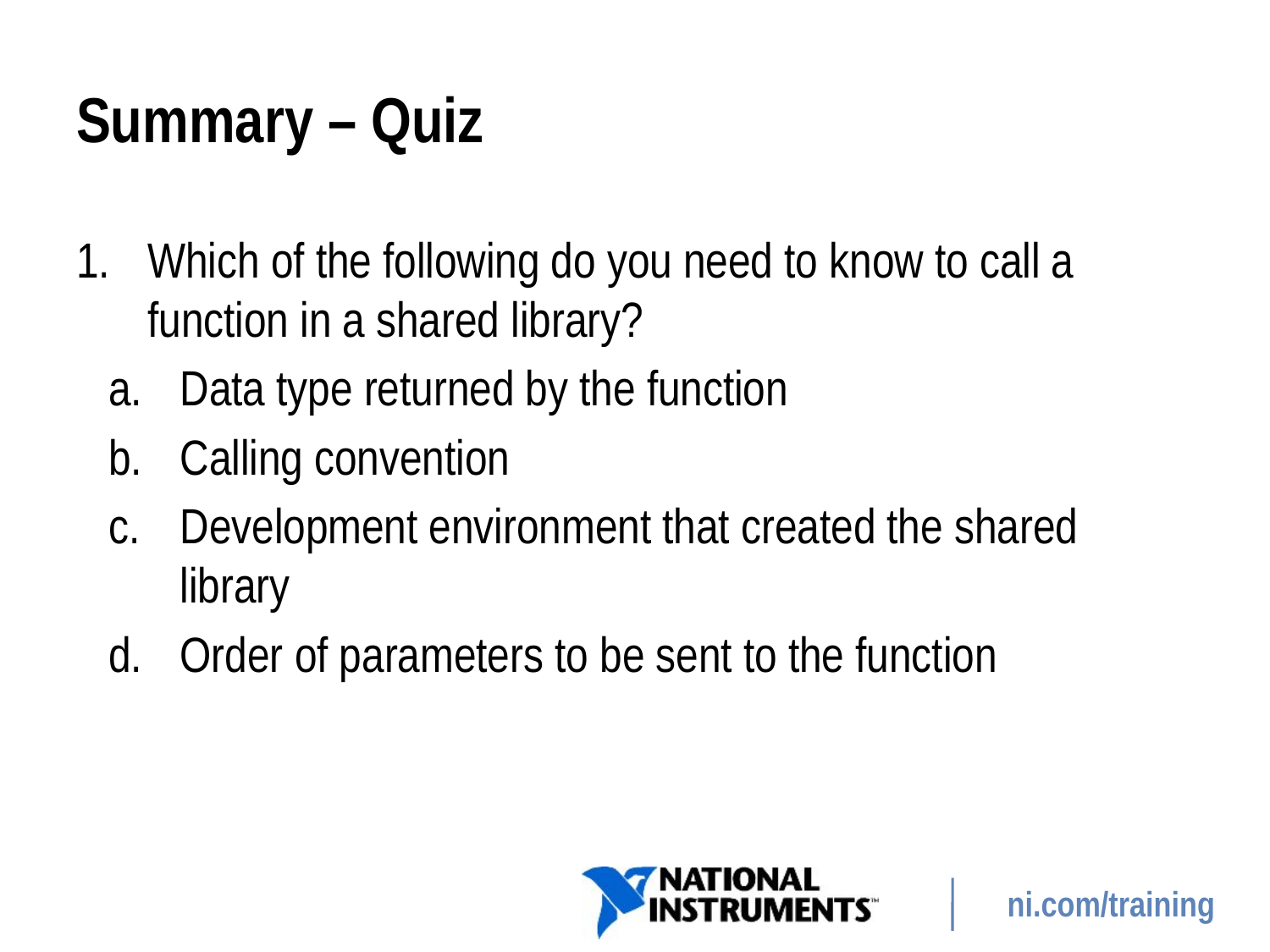

# Summary – Quiz
Which of the following do you need to know to call a function in a shared library?
Data type returned by the function
Calling convention
Development environment that created the shared library
Order of parameters to be sent to the function